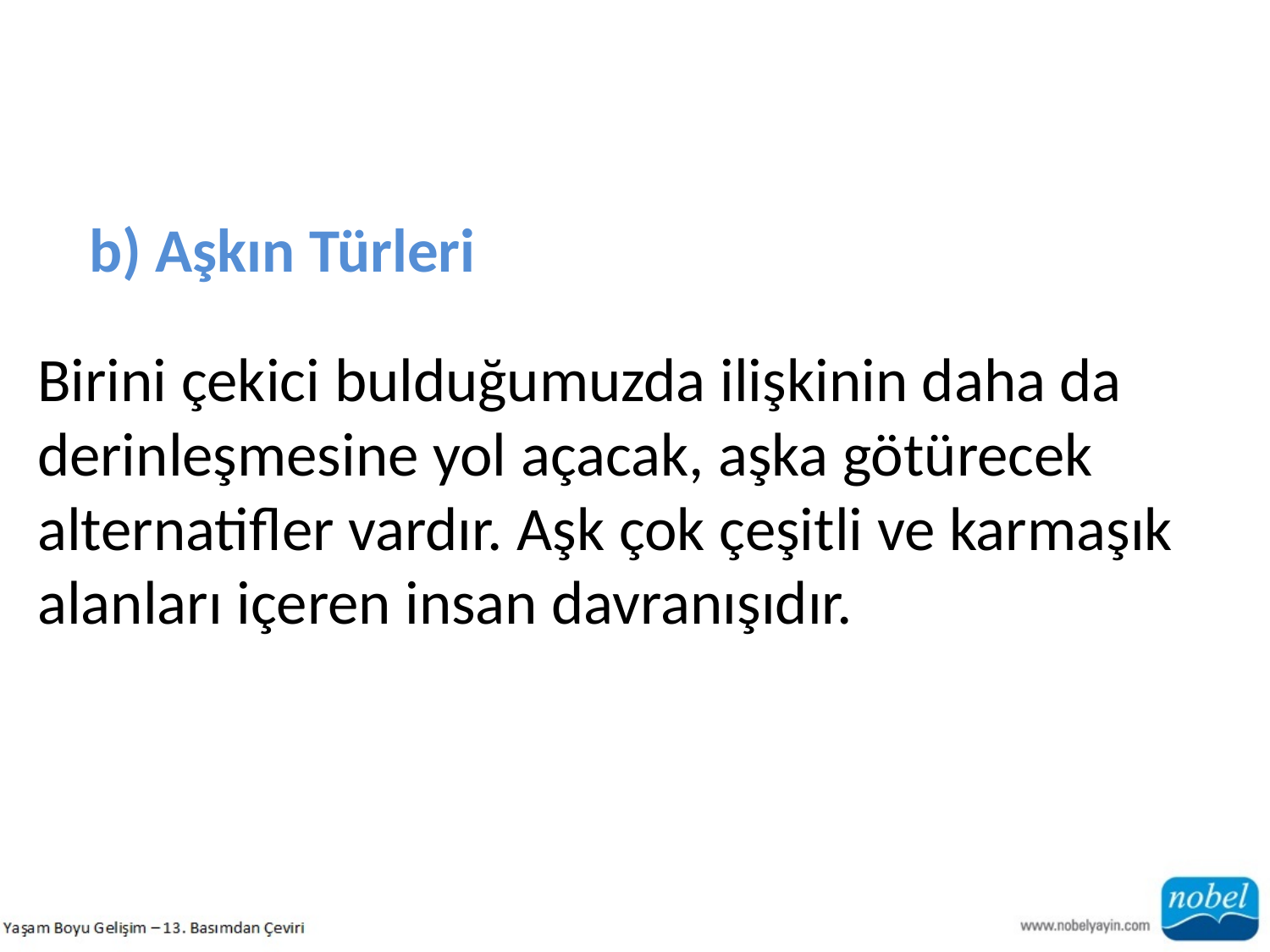

b) Aşkın Türleri
Birini çekici bulduğumuzda ilişkinin daha da derinleşmesine yol açacak, aşka götürecek
alternatifler vardır. Aşk çok çeşitli ve karmaşık alanları içeren insan davranışıdır.